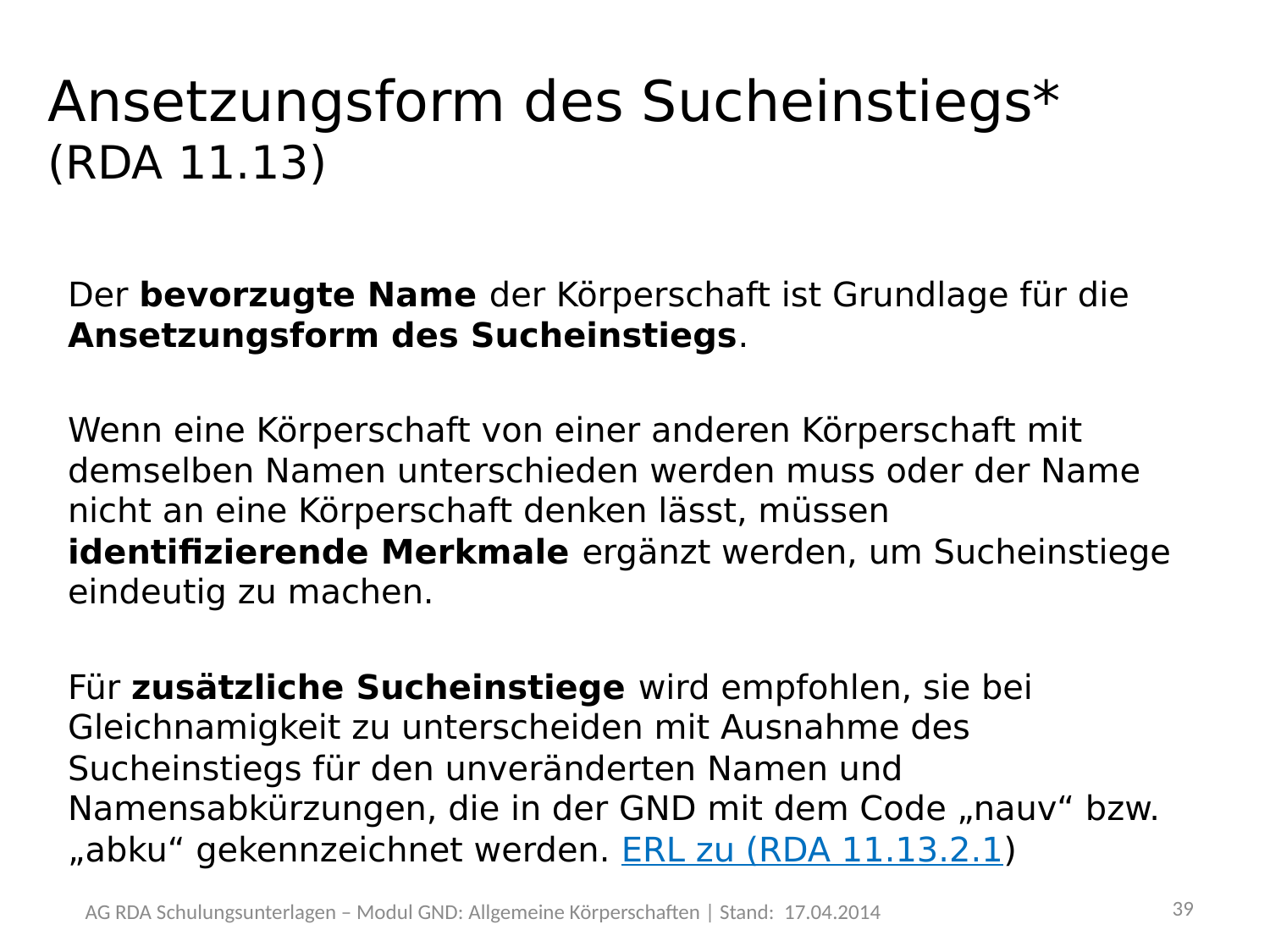

# Ansetzungsform des Sucheinstiegs* (RDA 11.13)
Der bevorzugte Name der Körperschaft ist Grundlage für die Ansetzungsform des Sucheinstiegs.

Wenn eine Körperschaft von einer anderen Körperschaft mit demselben Namen unterschieden werden muss oder der Name nicht an eine Körperschaft denken lässt, müssen identifizierende Merkmale ergänzt werden, um Sucheinstiege eindeutig zu machen.

Für zusätzliche Sucheinstiege wird empfohlen, sie bei Gleichnamigkeit zu unterscheiden mit Ausnahme des Sucheinstiegs für den unveränderten Namen und Namensabkürzungen, die in der GND mit dem Code „nauv“ bzw. „abku“ gekennzeichnet werden. ERL zu (RDA 11.13.2.1)

39